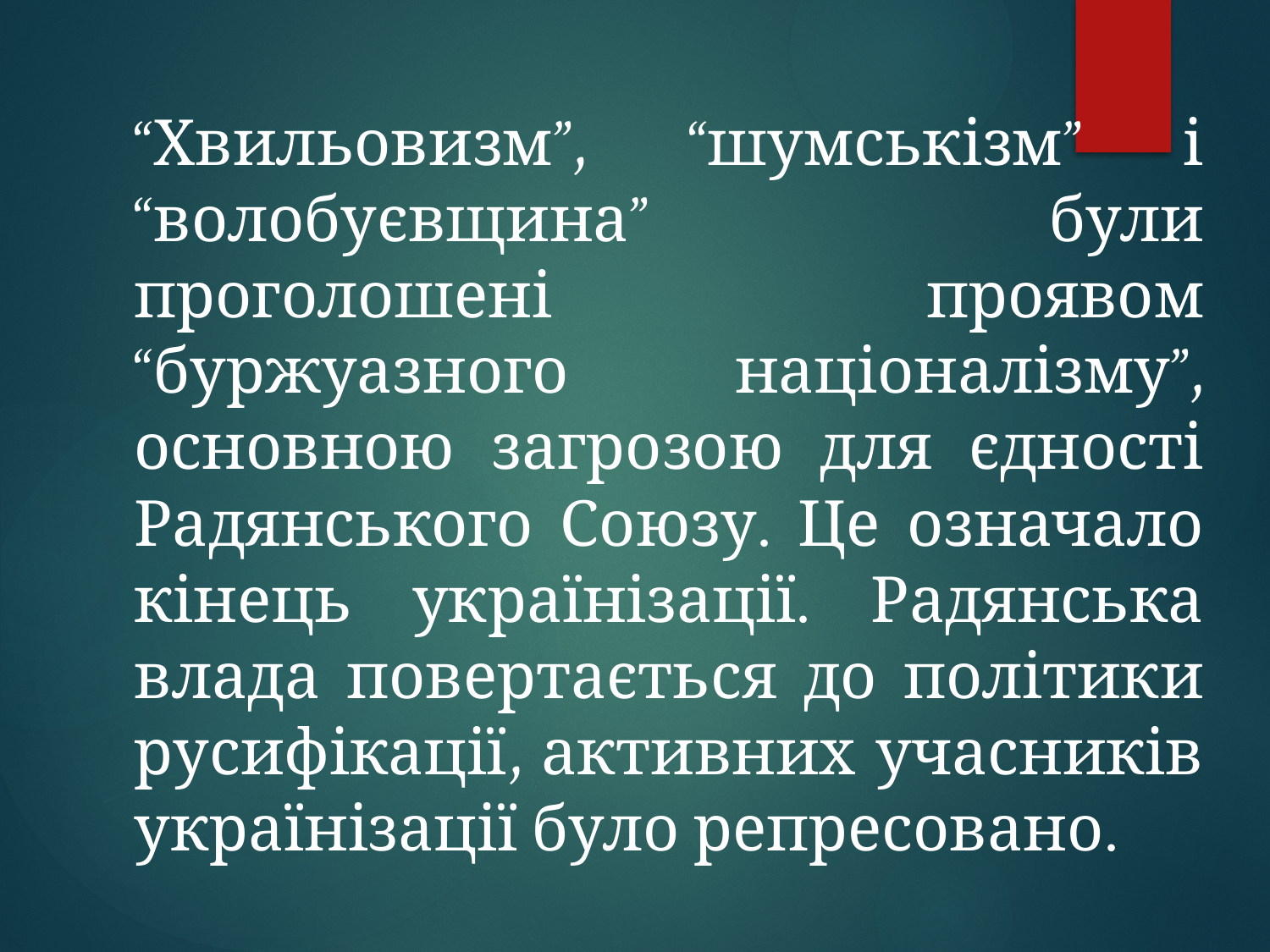

“Хвильовизм”, “шумськізм” і “волобуєвщина” були проголошені проявом “буржуазного націоналізму”, основною загрозою для єдності Радянського Союзу. Це означало кінець українізації. Радянська влада повертається до політики русифікації, активних учасників українізації було репресовано.